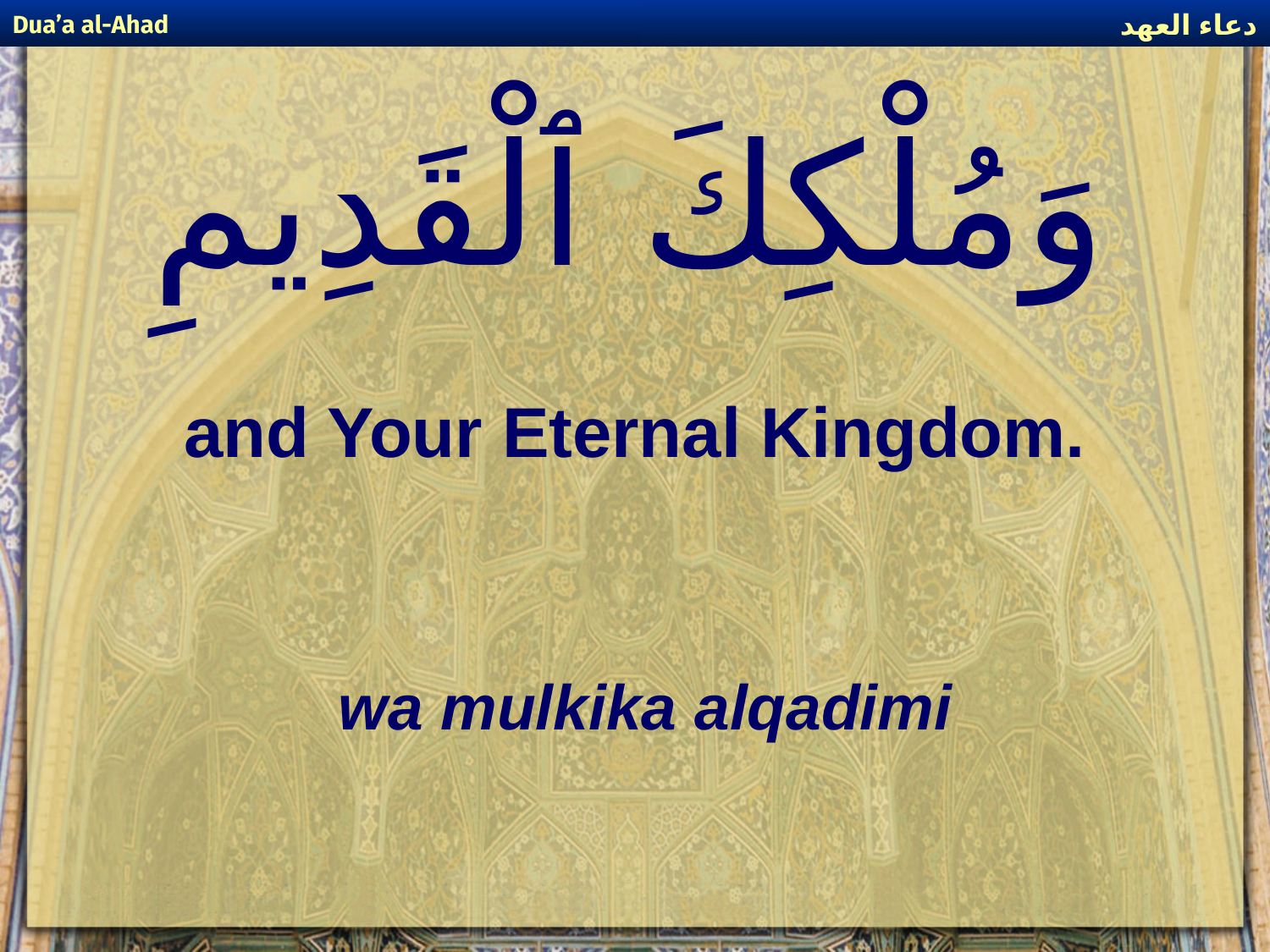

دعاء العهد
Dua’a al-Ahad
# وَمُلْكِكَ ٱلْقَدِيمِ
and Your Eternal Kingdom.
wa mulkika alqadimi